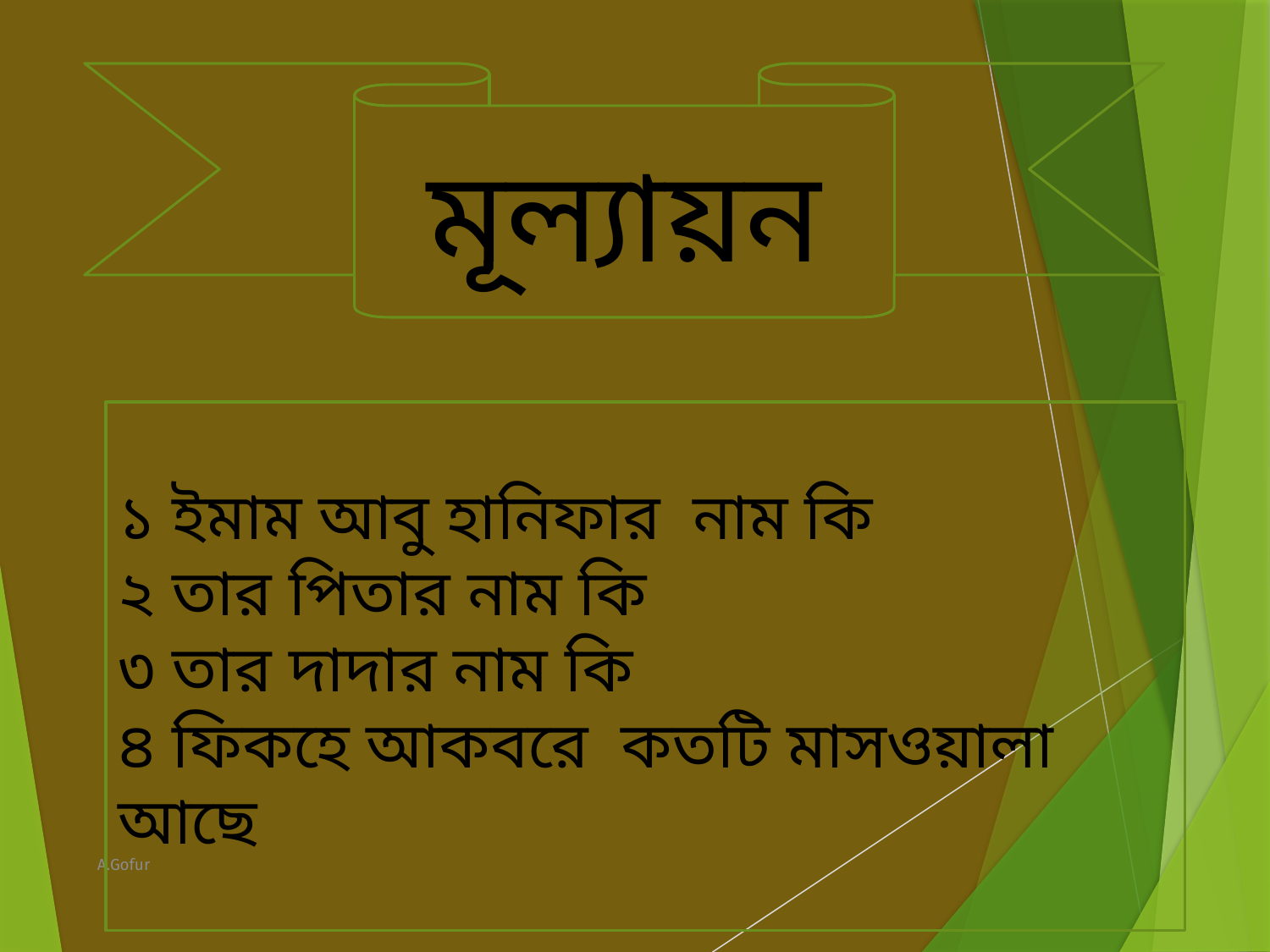

মূল্যায়ন
১ ইমাম আবু হানিফার  নাম কি
২ তার পিতার নাম কি
৩ তার দাদার নাম কি
৪ ফিকহে আকবরে  কতটি মাসওয়ালা আছে
A.Gofur